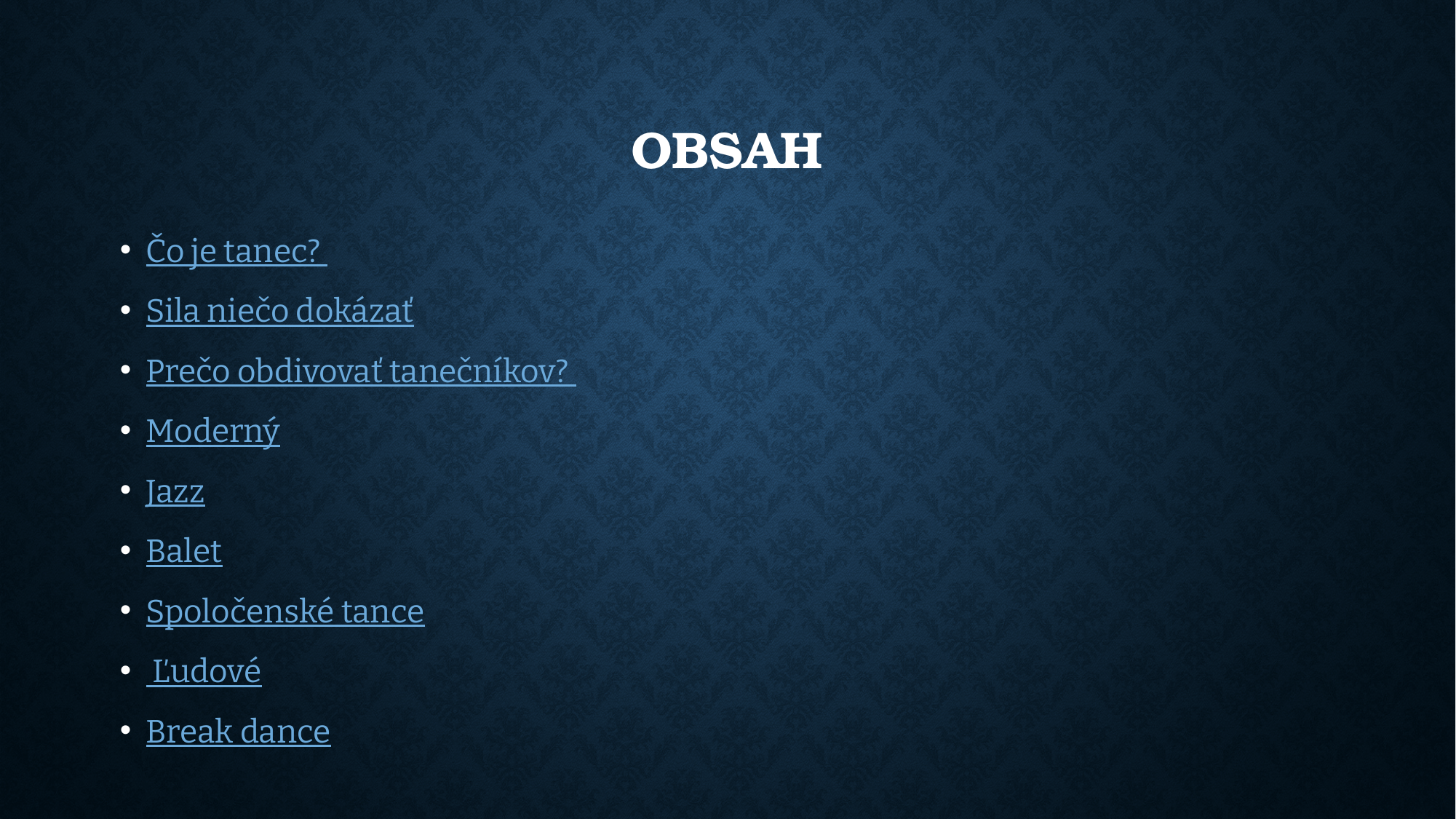

# Obsah
Čo je tanec?
Sila niečo dokázať
Prečo obdivovať tanečníkov?
Moderný
Jazz
Balet
Spoločenské tance
 Ľudové
Break dance